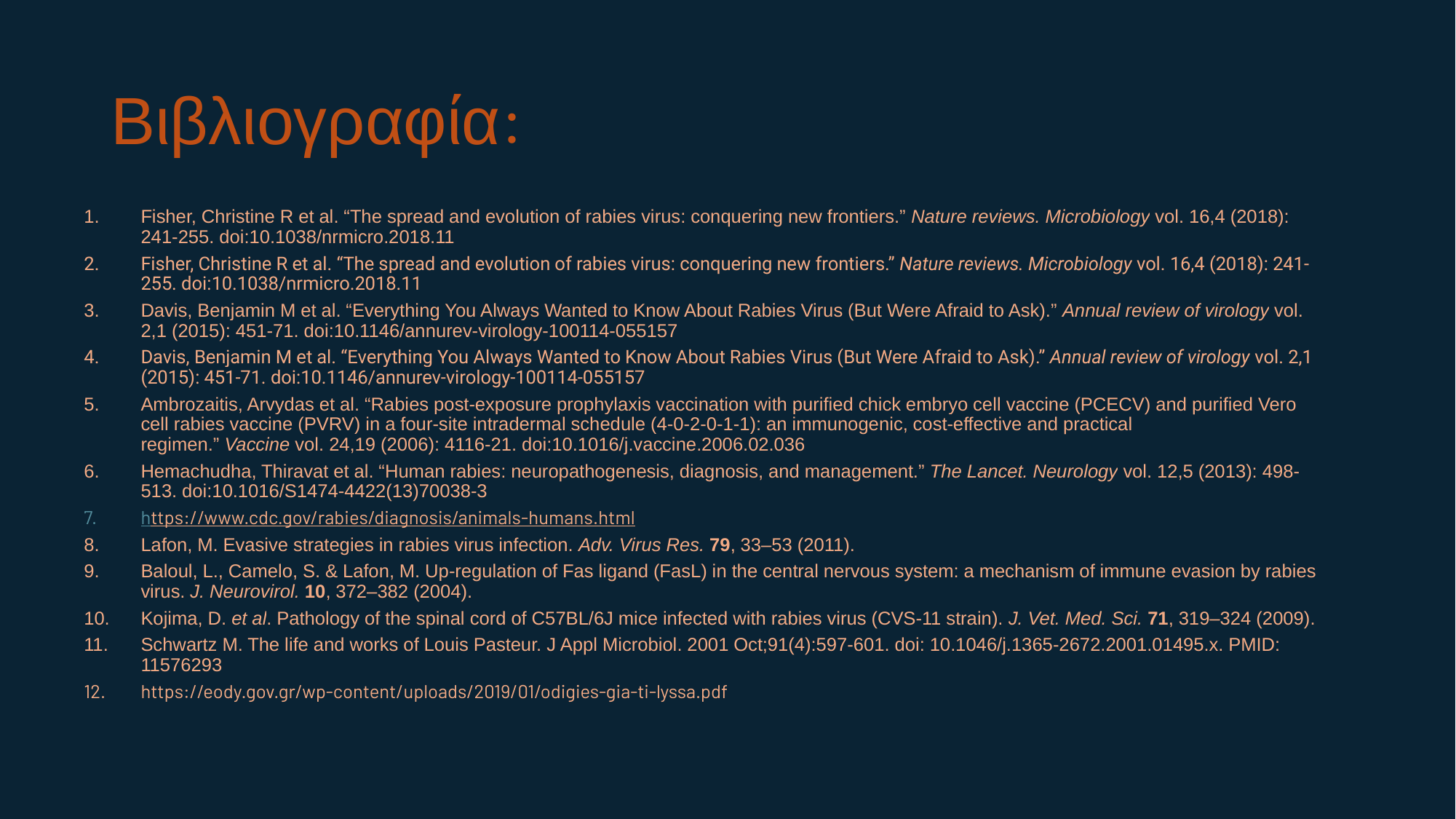

# Βιβλιογραφία:
Fisher, Christine R et al. “The spread and evolution of rabies virus: conquering new frontiers.” Nature reviews. Microbiology vol. 16,4 (2018): 241-255. doi:10.1038/nrmicro.2018.11
Fisher, Christine R et al. “The spread and evolution of rabies virus: conquering new frontiers.” Nature reviews. Microbiology vol. 16,4 (2018): 241-255. doi:10.1038/nrmicro.2018.11
Davis, Benjamin M et al. “Everything You Always Wanted to Know About Rabies Virus (But Were Afraid to Ask).” Annual review of virology vol. 2,1 (2015): 451-71. doi:10.1146/annurev-virology-100114-055157
Davis, Benjamin M et al. “Everything You Always Wanted to Know About Rabies Virus (But Were Afraid to Ask).” Annual review of virology vol. 2,1 (2015): 451-71. doi:10.1146/annurev-virology-100114-055157
Ambrozaitis, Arvydas et al. “Rabies post-exposure prophylaxis vaccination with purified chick embryo cell vaccine (PCECV) and purified Vero cell rabies vaccine (PVRV) in a four-site intradermal schedule (4-0-2-0-1-1): an immunogenic, cost-effective and practical regimen.” Vaccine vol. 24,19 (2006): 4116-21. doi:10.1016/j.vaccine.2006.02.036
Hemachudha, Thiravat et al. “Human rabies: neuropathogenesis, diagnosis, and management.” The Lancet. Neurology vol. 12,5 (2013): 498-513. doi:10.1016/S1474-4422(13)70038-3
https://www.cdc.gov/rabies/diagnosis/animals-humans.html
Lafon, M. Evasive strategies in rabies virus infection. Adv. Virus Res. 79, 33–53 (2011).
Baloul, L., Camelo, S. & Lafon, M. Up-regulation of Fas ligand (FasL) in the central nervous system: a mechanism of immune evasion by rabies virus. J. Neurovirol. 10, 372–382 (2004).
Kojima, D. et al. Pathology of the spinal cord of C57BL/6J mice infected with rabies virus (CVS-11 strain). J. Vet. Med. Sci. 71, 319–324 (2009).
Schwartz M. The life and works of Louis Pasteur. J Appl Microbiol. 2001 Oct;91(4):597-601. doi: 10.1046/j.1365-2672.2001.01495.x. PMID: 11576293
https://eody.gov.gr/wp-content/uploads/2019/01/odigies-gia-ti-lyssa.pdf